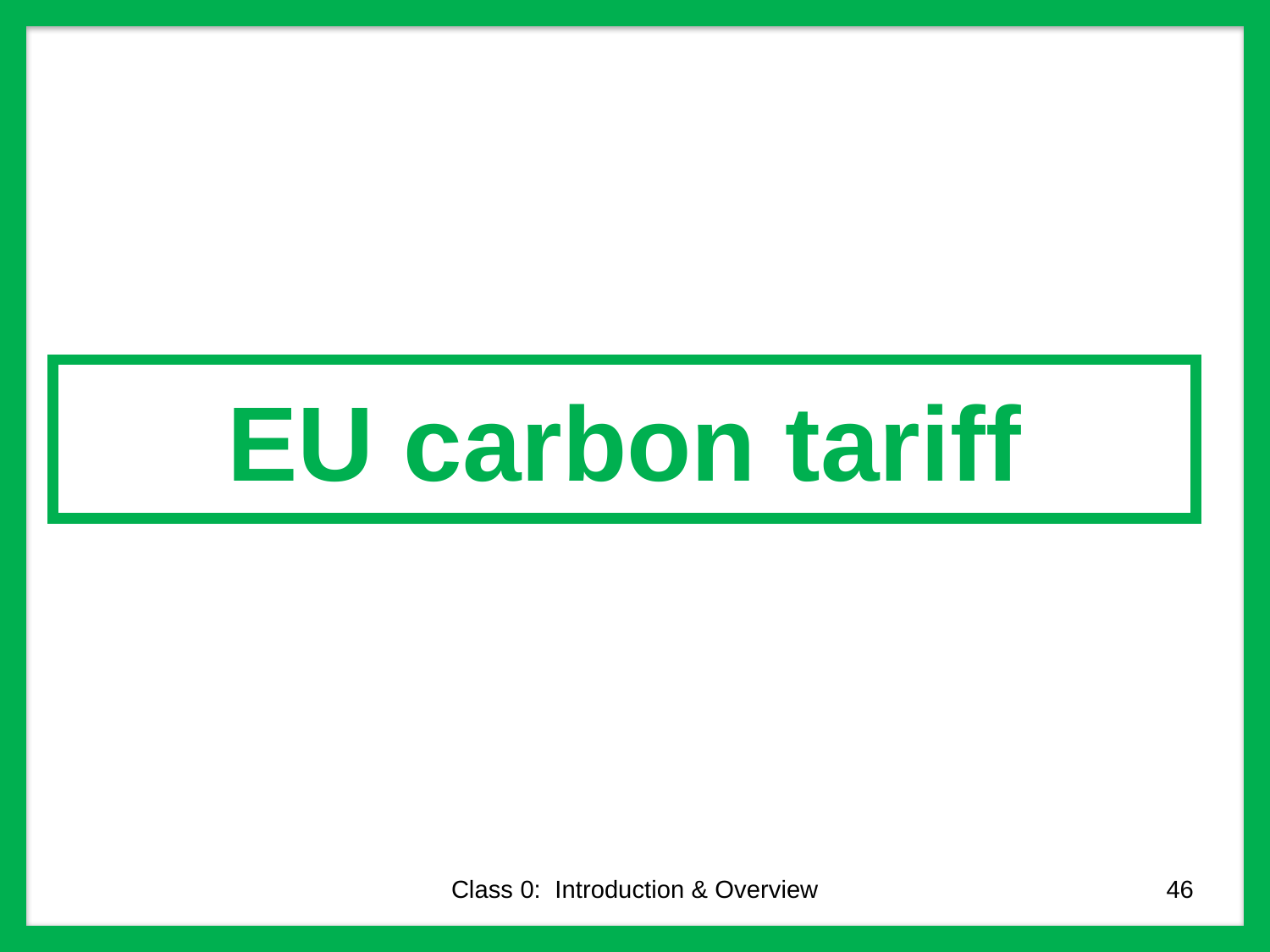

# EU carbon tariff
Class 0:  Introduction & Overview
46